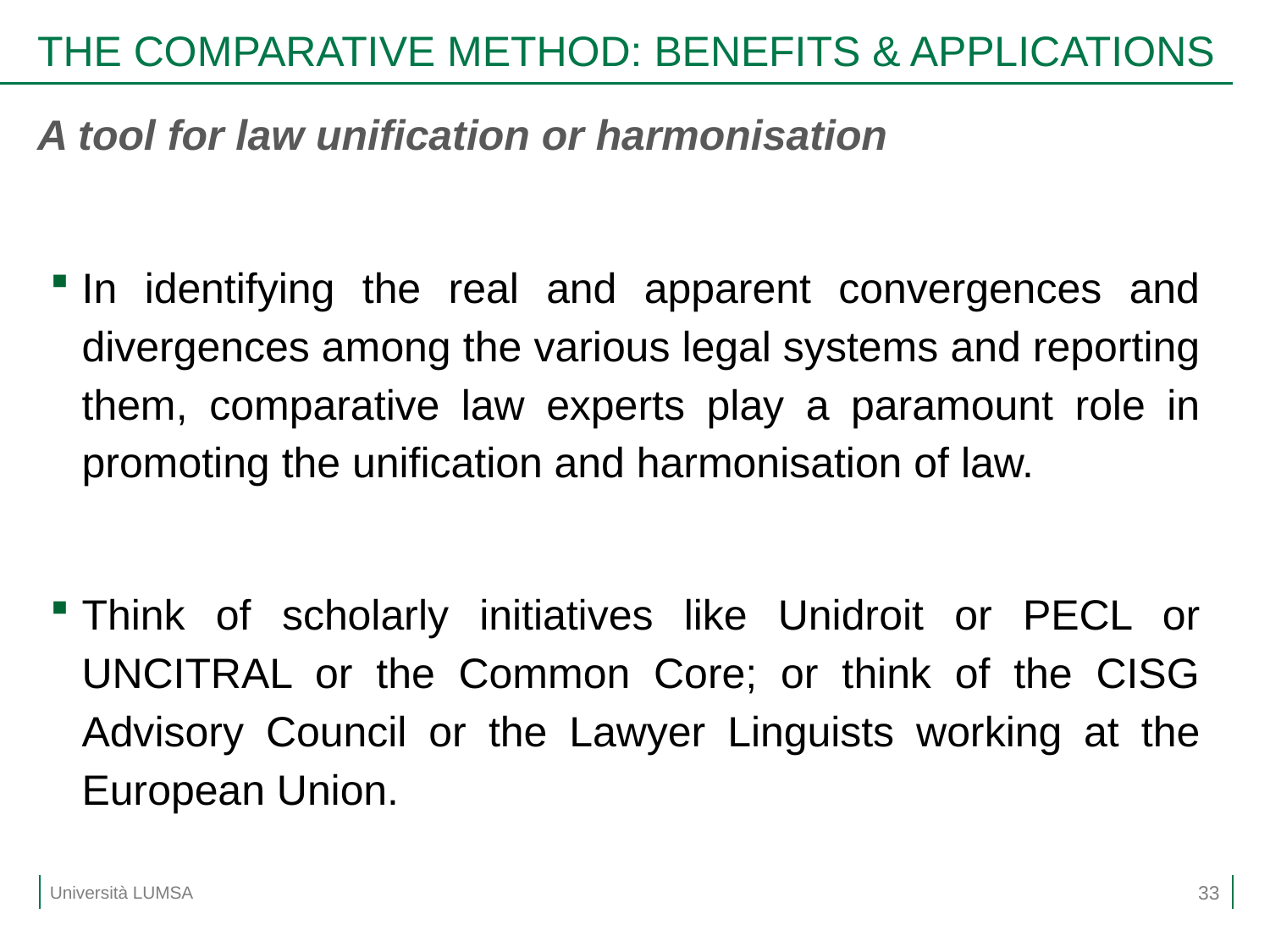

# THE COMPARATIVE METHOD: BENEFITS & APPLICATIONS
A tool for law unification or harmonisation

In identifying the real and apparent convergences and divergences among the various legal systems and reporting them, comparative law experts play a paramount role in promoting the unification and harmonisation of law.

Think of scholarly initiatives like Unidroit or PECL or UNCITRAL or the Common Core; or think of the CISG Advisory Council or the Lawyer Linguists working at the European Union.

33